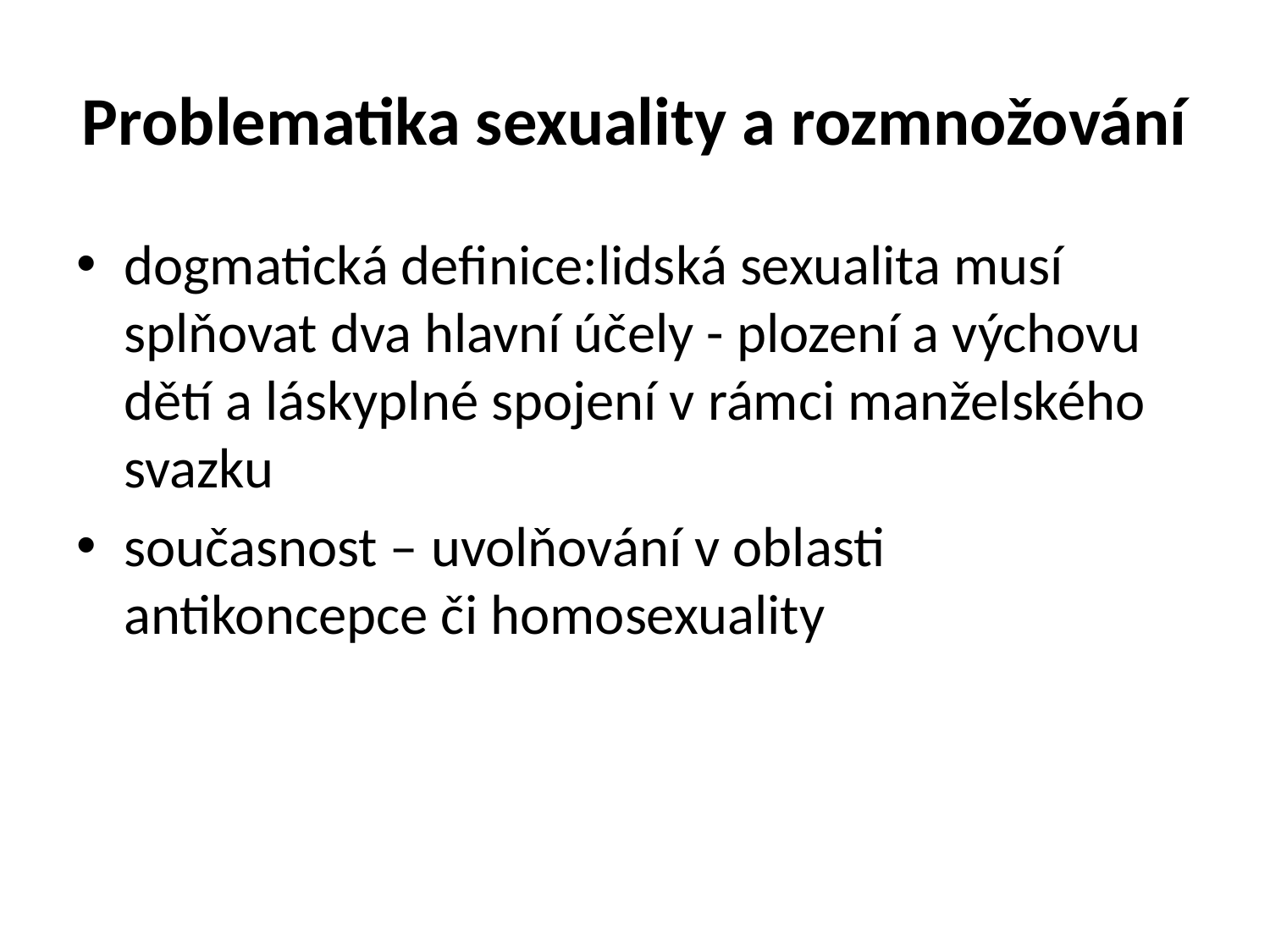

# Problematika sexuality a rozmnožování
dogmatická definice:lidská sexualita musí splňovat dva hlavní účely - plození a výchovu dětí a láskyplné spojení v rámci manželského svazku
současnost – uvolňování v oblasti antikoncepce či homosexuality